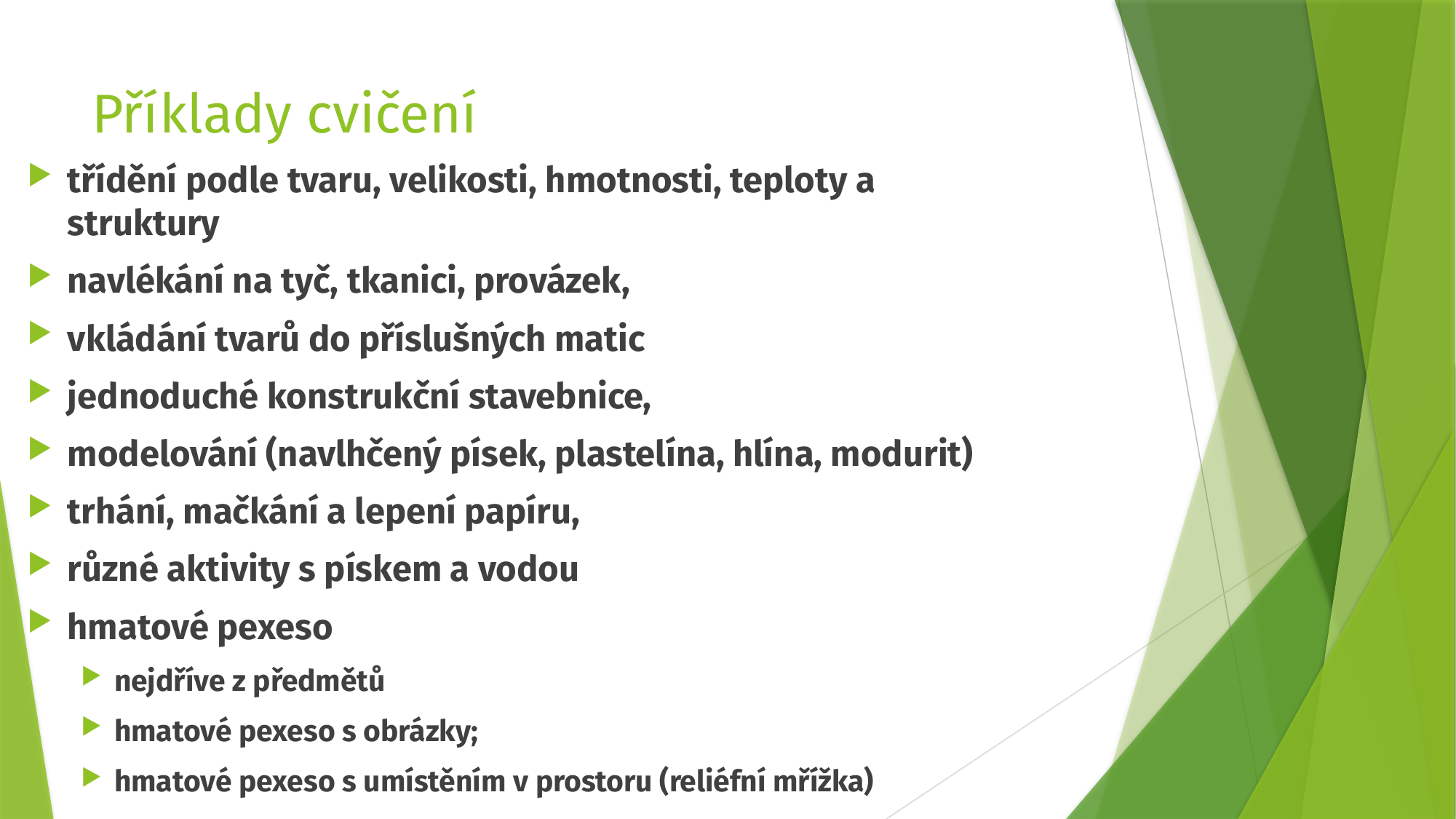

# Příklady cvičení
třídění podle tvaru, velikosti, hmotnosti, teploty a struktury
navlékání na tyč, tkanici, provázek,
vkládání tvarů do příslušných matic
jednoduché konstrukční stavebnice,
modelování (navlhčený písek, plastelína, hlína, modurit)
trhání, mačkání a lepení papíru,
různé aktivity s pískem a vodou
hmatové pexeso
nejdříve z předmětů
hmatové pexeso s obrázky;
hmatové pexeso s umístěním v prostoru (reliéfní mřížka)